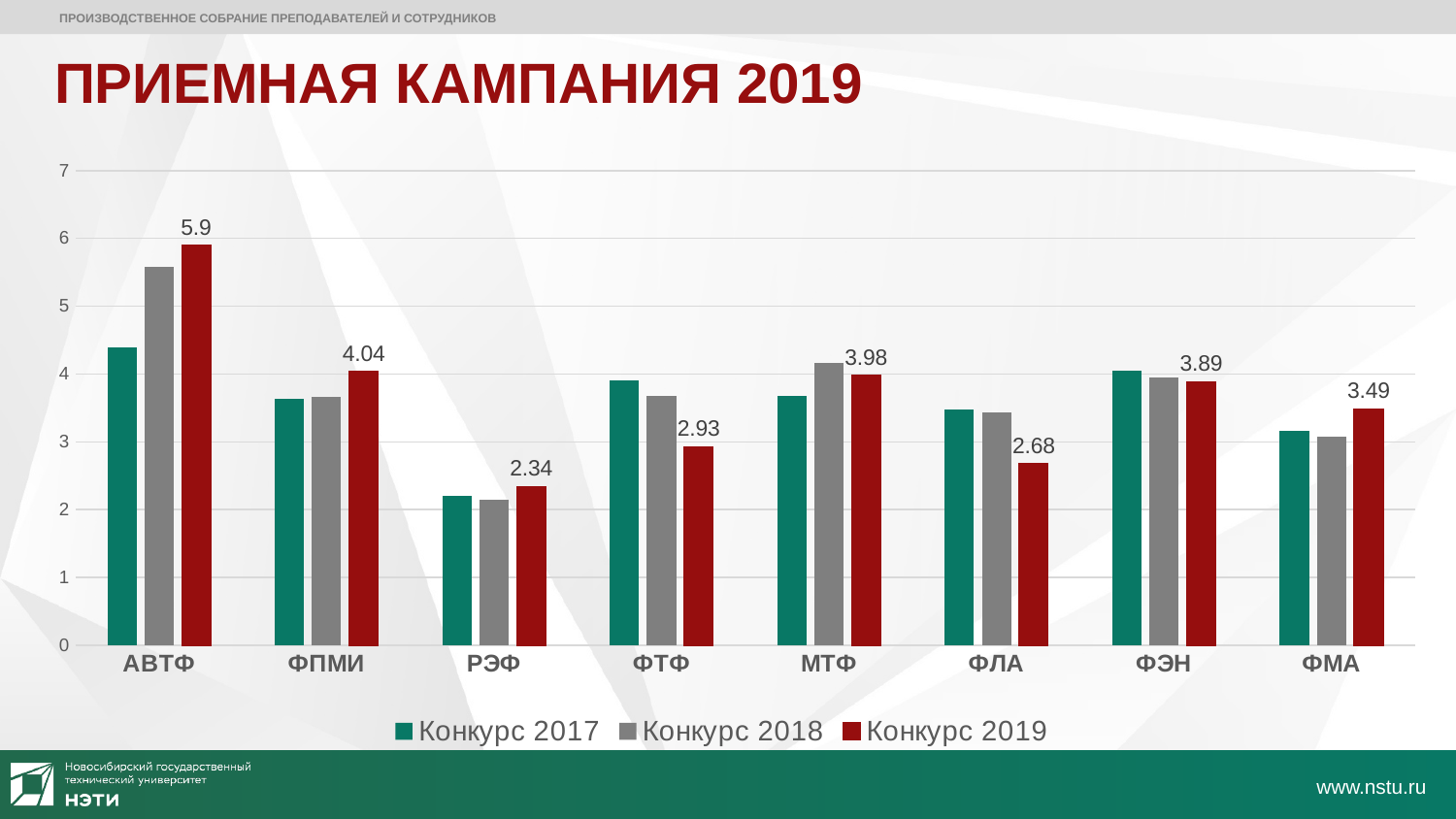

ПРОИЗВОДСТВЕННОЕ СОБРАНИЕ ПРЕПОДАВАТЕЛЕЙ И СОТРУДНИКОВ
ПРИЕМНАЯ КАМПАНИЯ 2019

### Chart

| Category | Конкурс 2017 | Конкурс 2018 | Конкурс 2019 |
|---|---|---|---|
| АВТФ | 4.39 | 5.58 | 5.9 |
| ФПМИ | 3.63 | 3.67 | 4.04 |
| РЭФ | 2.21 | 2.15 | 2.34 |
| ФТФ | 3.91 | 3.68 | 2.93 |
| МТФ | 3.68 | 4.16 | 3.98 |
| ФЛА | 3.48 | 3.43 | 2.68 |
| ФЭН | 4.05 | 3.95 | 3.89 |
| ФМА | 3.16 | 3.08 | 3.49 |